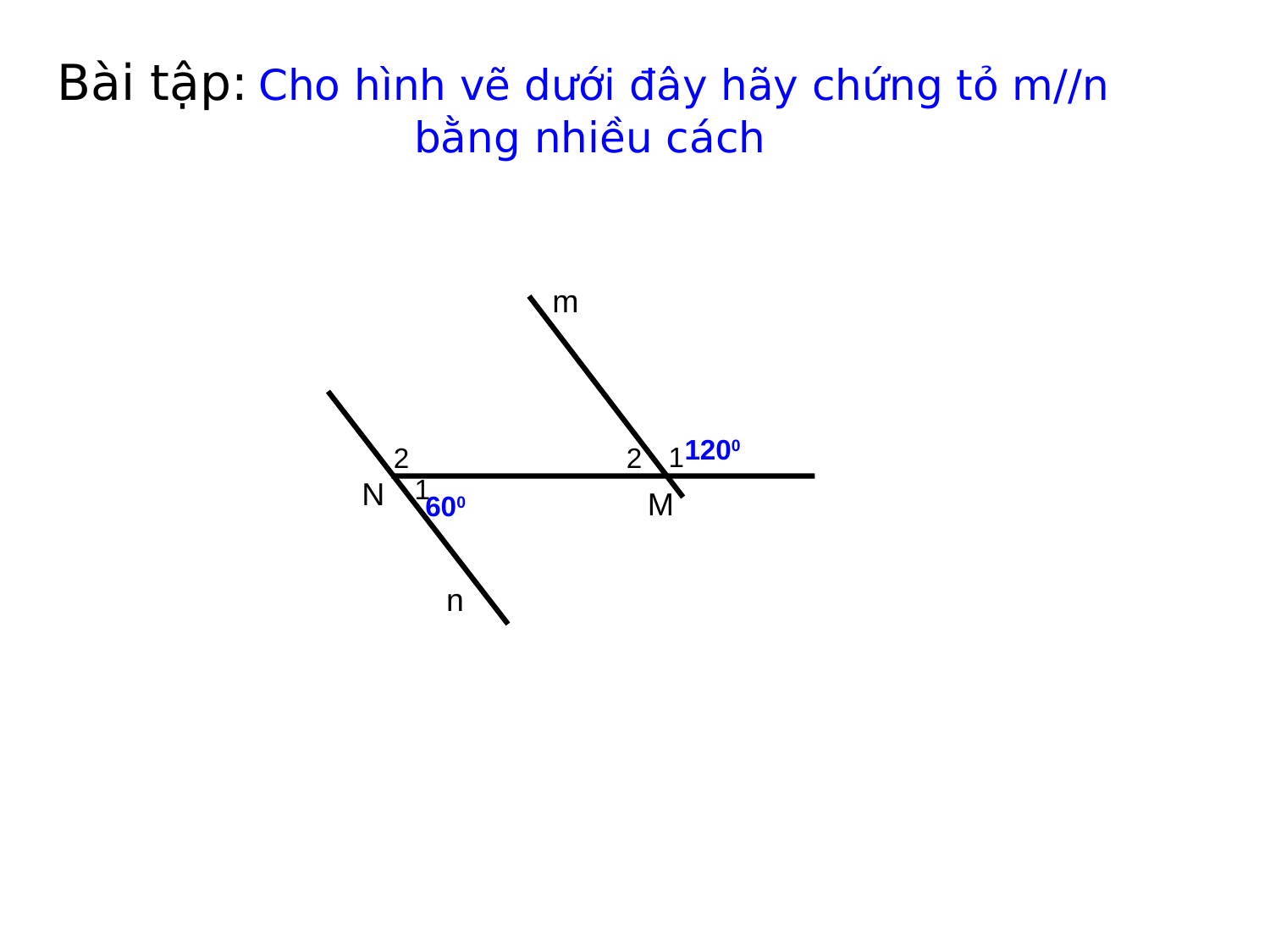

Bài tập: Cho hình vẽ dưới đây hãy chứng tỏ m//n  bằng nhiều cách
m

1200
1
2
2
1
N

M
600
n